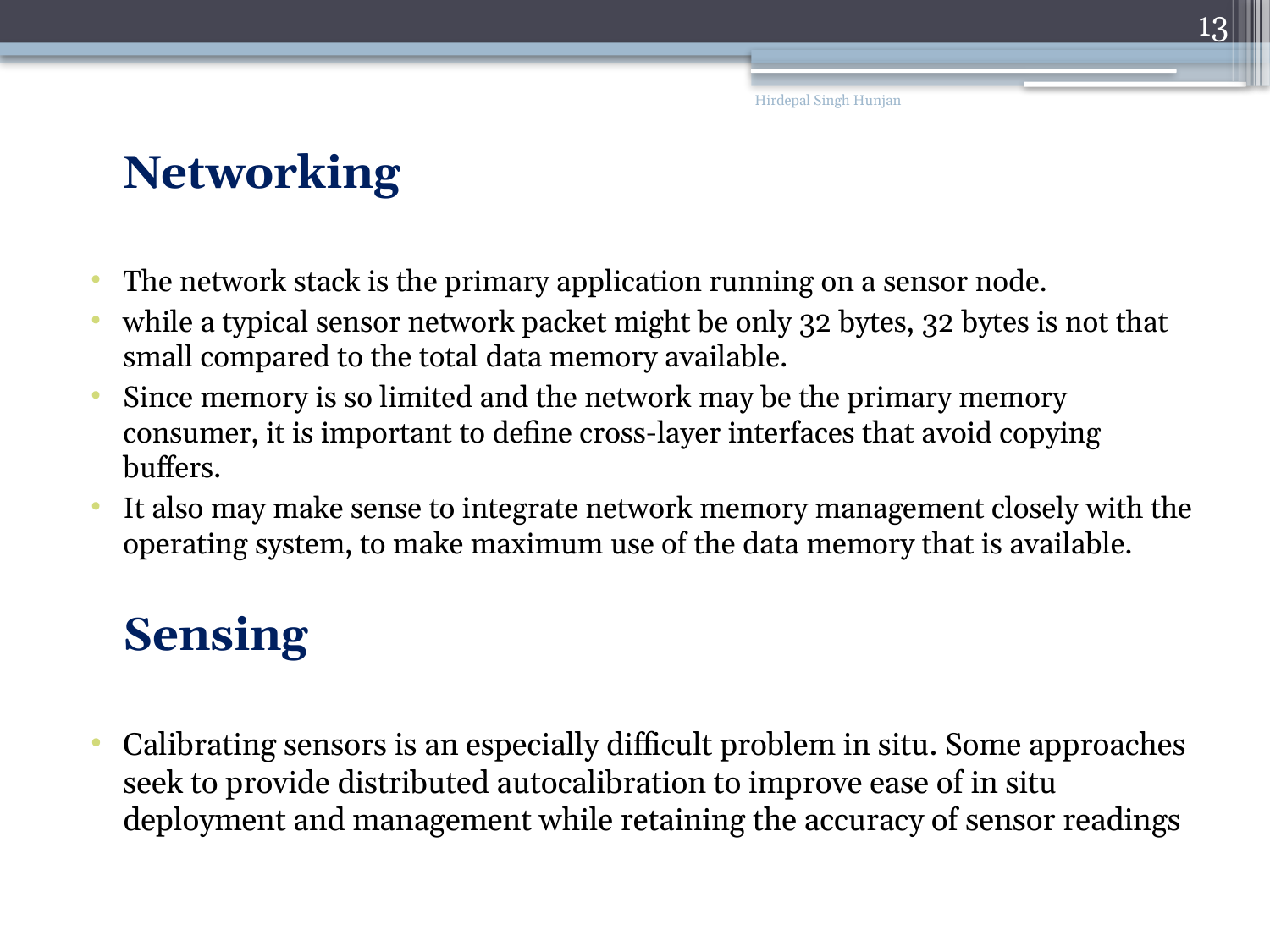

13
Hirdepal Singh Hunjan
	Networking

The network stack is the primary application running on a sensor node.
while a typical sensor network packet might be only 32 bytes, 32 bytes is not that small compared to the total data memory available.
Since memory is so limited and the network may be the primary memory consumer, it is important to define cross-layer interfaces that avoid copying buffers.
It also may make sense to integrate network memory management closely with the operating system, to make maximum use of the data memory that is available.

	Sensing

Calibrating sensors is an especially difficult problem in situ. Some approaches seek to provide distributed autocalibration to improve ease of in situ deployment and management while retaining the accuracy of sensor readings
#